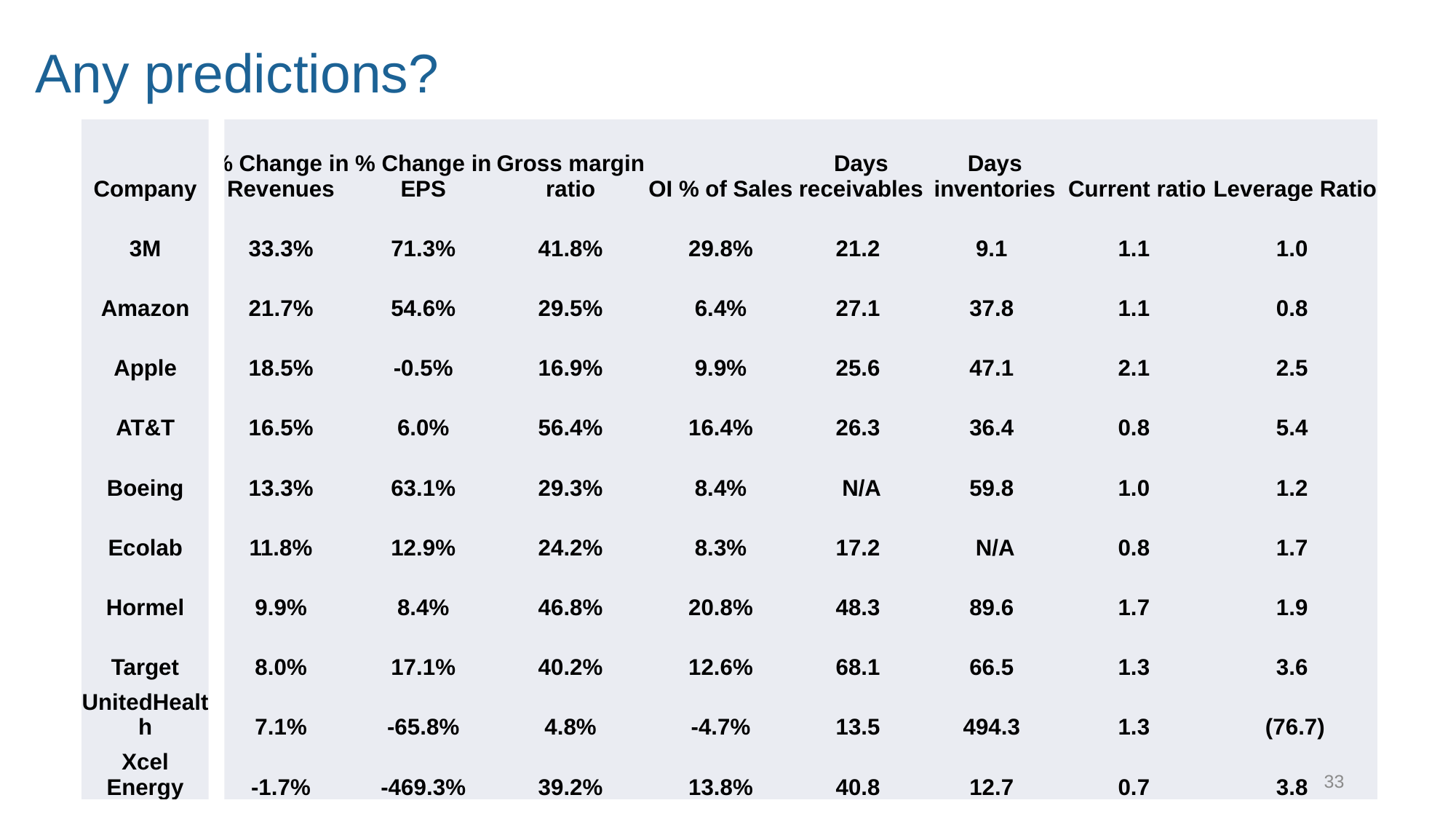

Any predictions?

| Company | % Change in Revenues | % Change in EPS | Gross margin ratio | OI % of Sales | Days receivables | Days inventories | Current ratio | Leverage Ratio |
| --- | --- | --- | --- | --- | --- | --- | --- | --- |
| 3M | 33.3% | 71.3% | 41.8% | 29.8% | 21.2 | 9.1 | 1.1 | 1.0 |
| Amazon | 21.7% | 54.6% | 29.5% | 6.4% | 27.1 | 37.8 | 1.1 | 0.8 |
| Apple | 18.5% | -0.5% | 16.9% | 9.9% | 25.6 | 47.1 | 2.1 | 2.5 |
| AT&T | 16.5% | 6.0% | 56.4% | 16.4% | 26.3 | 36.4 | 0.8 | 5.4 |
| Boeing | 13.3% | 63.1% | 29.3% | 8.4% | N/A | 59.8 | 1.0 | 1.2 |
| Ecolab | 11.8% | 12.9% | 24.2% | 8.3% | 17.2 | N/A | 0.8 | 1.7 |
| Hormel | 9.9% | 8.4% | 46.8% | 20.8% | 48.3 | 89.6 | 1.7 | 1.9 |
| Target | 8.0% | 17.1% | 40.2% | 12.6% | 68.1 | 66.5 | 1.3 | 3.6 |
| UnitedHealth | 7.1% | -65.8% | 4.8% | -4.7% | 13.5 | 494.3 | 1.3 | (76.7) |
| Xcel Energy | -1.7% | -469.3% | 39.2% | 13.8% | 40.8 | 12.7 | 0.7 | 3.8 |
33